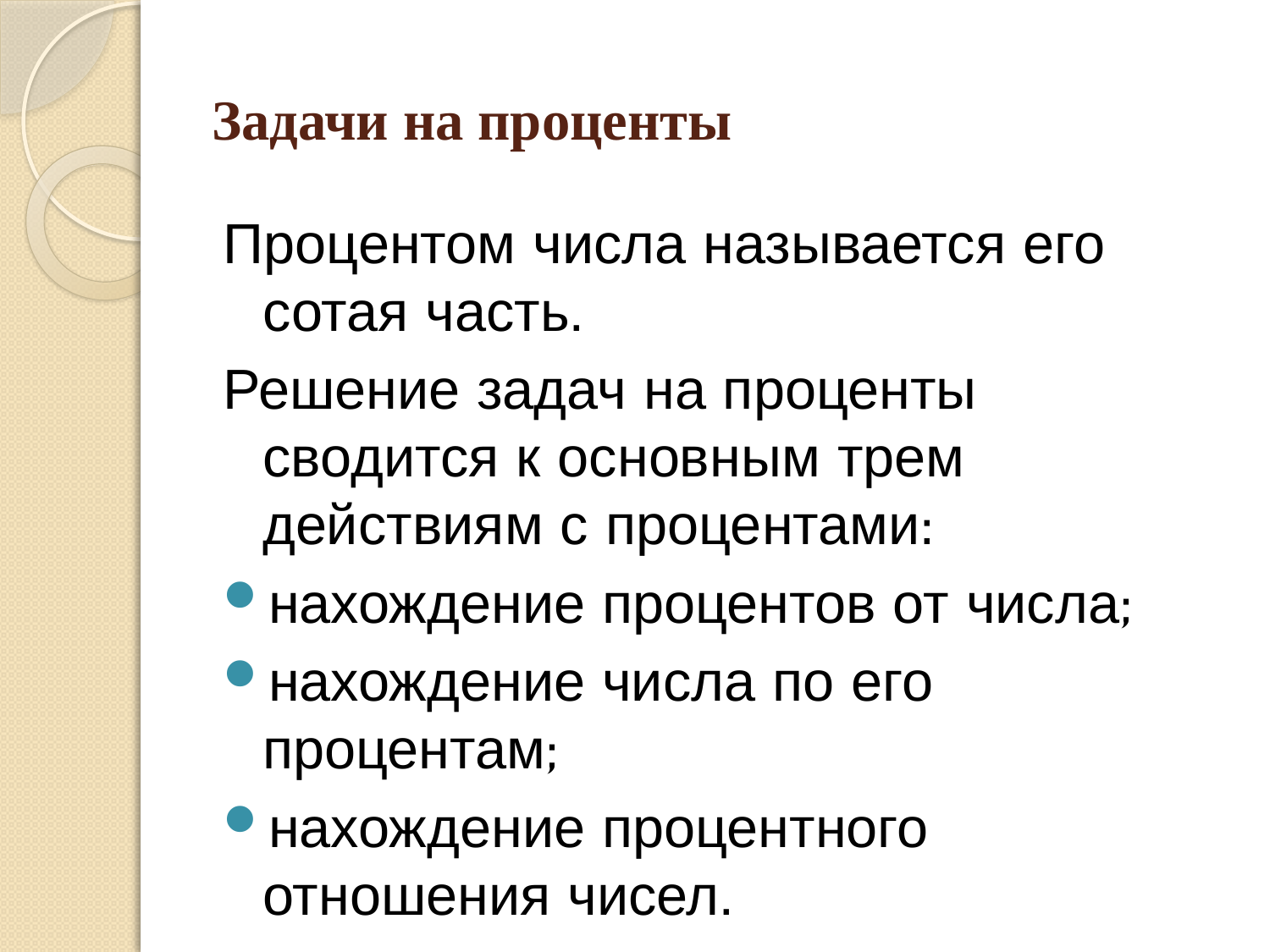

# Задачи на проценты
Процентом числа называется его сотая часть.
Решение задач на проценты сводится к основным трем действиям с процентами:
нахождение процентов от числа;
нахождение числа по его процентам;
нахождение процентного отношения чисел.